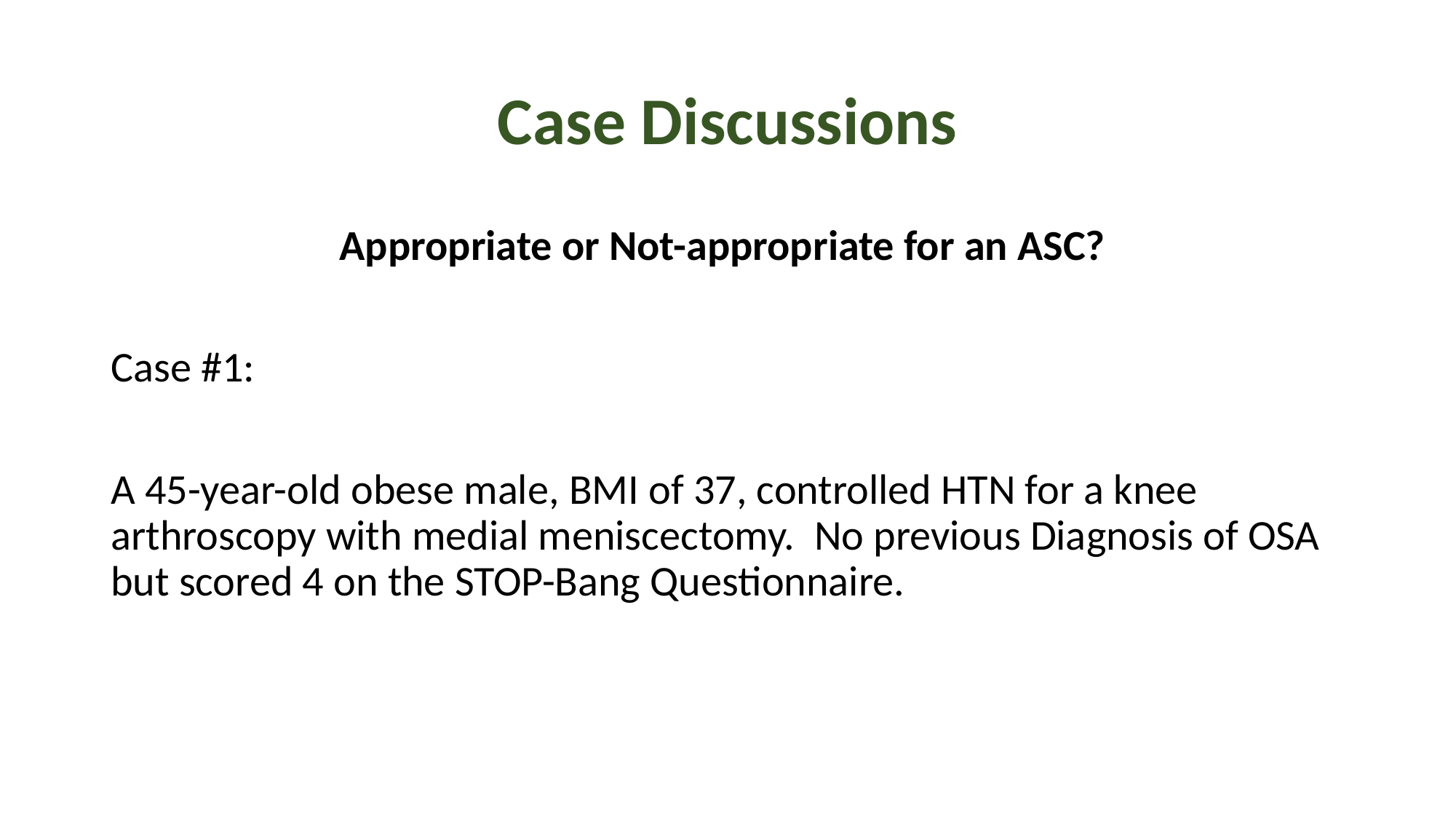

# Case Discussions
Appropriate or Not-appropriate for an ASC?

Case #1:

A 45-year-old obese male, BMI of 37, controlled HTN for a knee arthroscopy with medial meniscectomy.  No previous Diagnosis of OSA but scored 4 on the STOP-Bang Questionnaire.